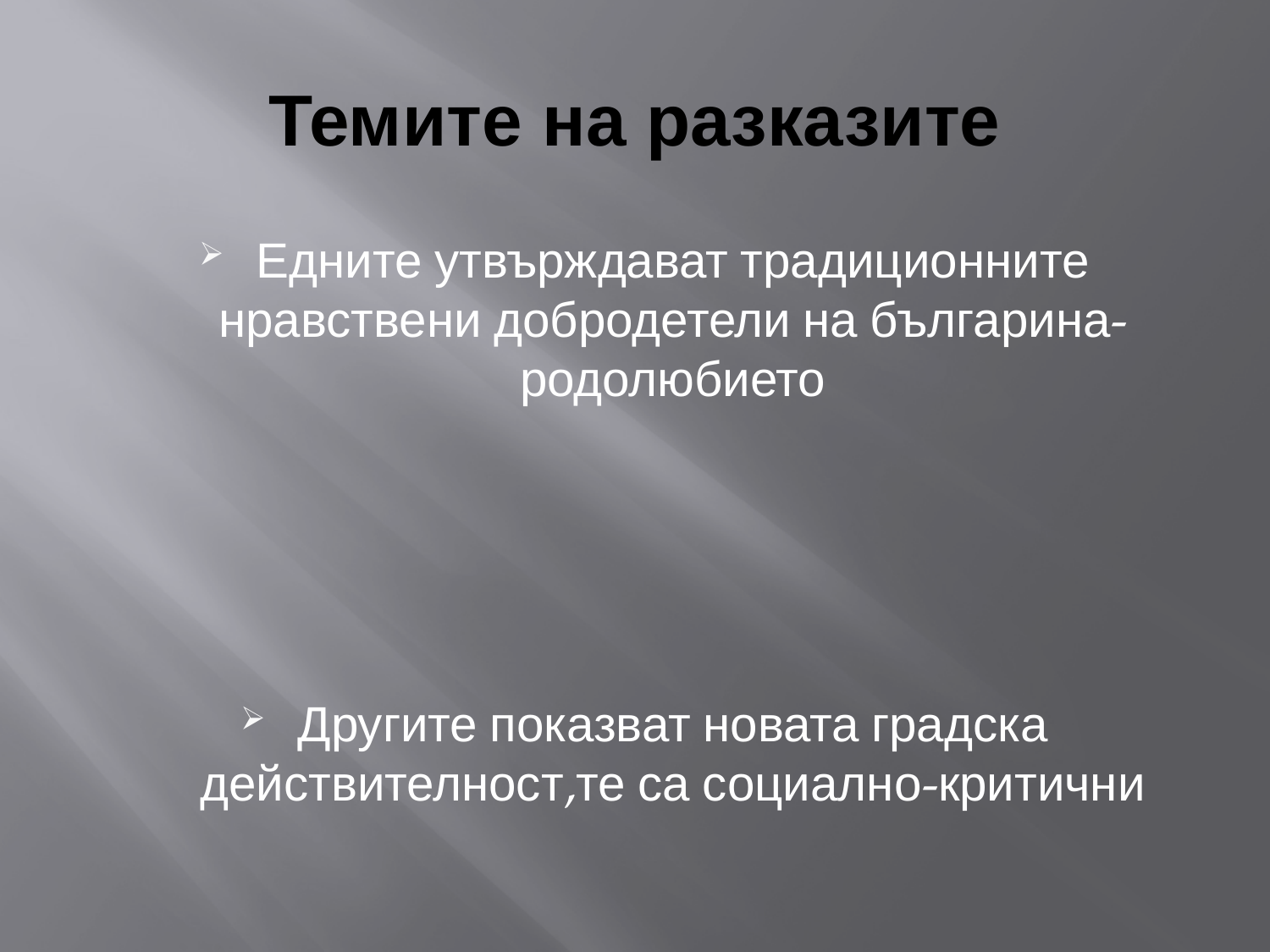

# Темите на разказите
Едните утвърждават традиционните нравствени добродетели на българина-родолюбието

Другите показват новата градска действителност,те са социално-критични